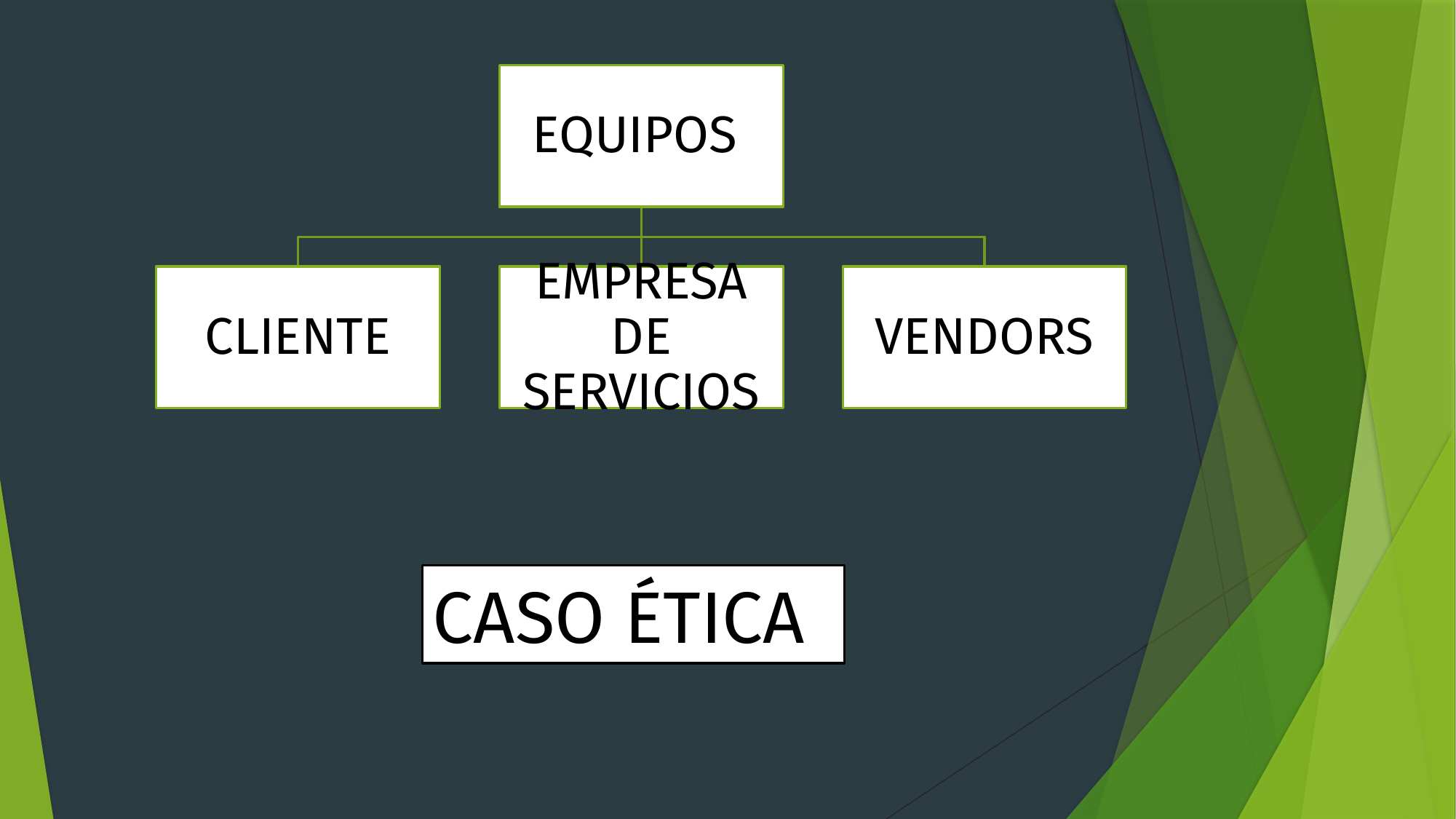

EQUIPOS
CLIENTE
EMPRESA DE SERVICIOS
VENDORS
CASO ÉTICA